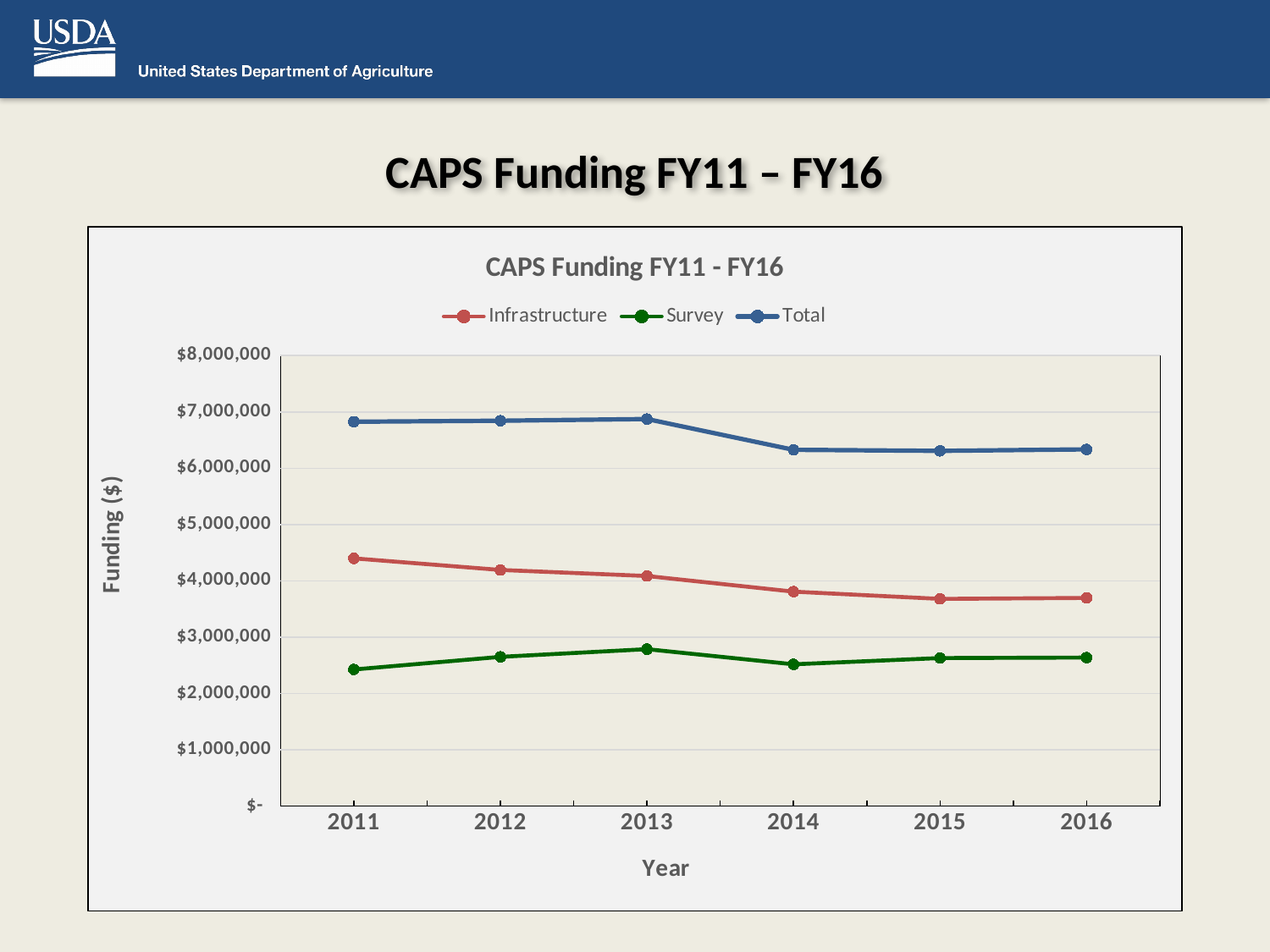

# CAPS Funding FY11 – FY16

### Chart: CAPS Funding FY11 - FY16

| Category | Infrastructure | Survey | Total |
|---|---|---|---|
| 2011 | 4399005.0 | 2426341.0 | 6825346.0 |
| 2012 | 4192768.21 | 2650141.24 | 6842911.0 |
| 2013 | 4086285.0 | 2787051.0 | 6873336.0 |
| 2014 | 3808526.0 | 2517938.0 | 6326464.0 |
| 2015 | 3679257.0 | 2628973.0 | 6308230.0 |
| 2016 | 3696624.0 | 2637981.0 | 6334605.0 |